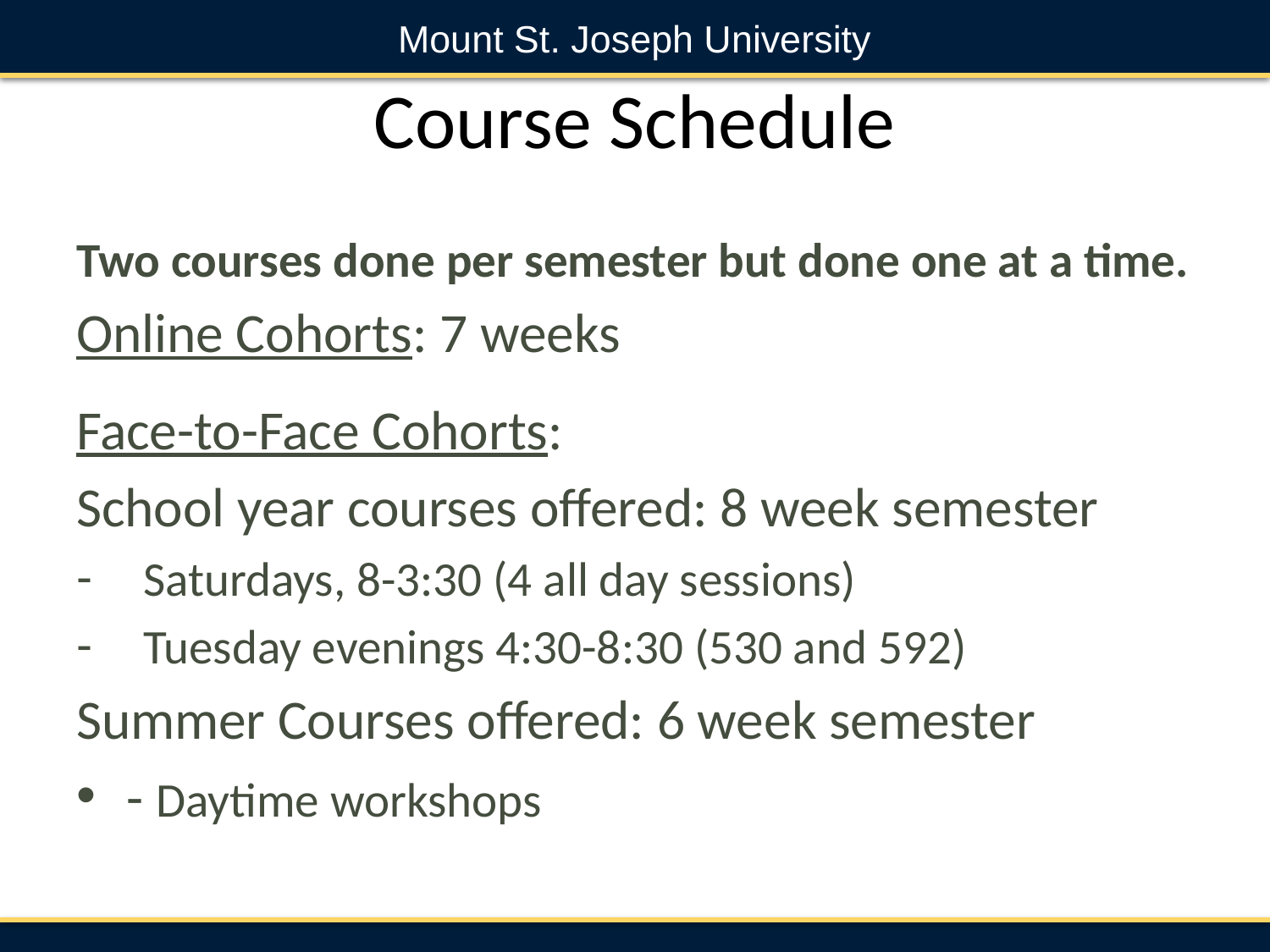

# Course Schedule
Two courses done per semester but done one at a time.
Online Cohorts: 7 weeks

Face-to-Face Cohorts:
School year courses offered: 8 week semester
Saturdays, 8-3:30 (4 all day sessions)
Tuesday evenings 4:30-8:30 (530 and 592)
Summer Courses offered: 6 week semester
- Daytime workshops